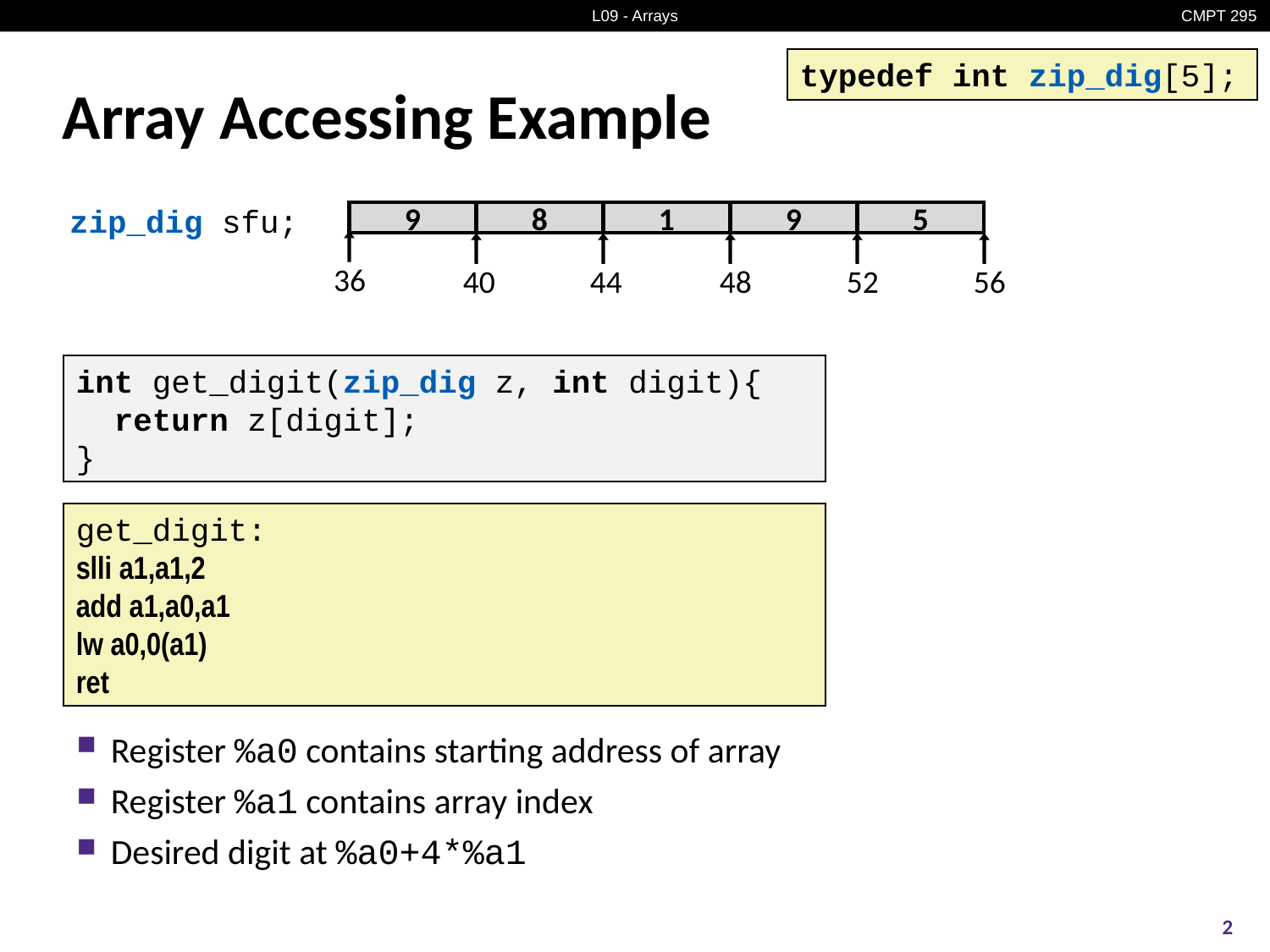

typedef int zip_dig[5];
# Array Accessing Example
zip_dig sfu;
9
8
1
9
5

36
40
44
48
52
56
int get_digit(zip_dig z, int digit){
  return z[digit];
}
get_digit:
slli a1,a1,2
add a1,a0,a1
lw a0,0(a1)
ret
Register %a0 contains starting address of array
Register %a1 contains array index
Desired digit at %a0+4*%a1
2